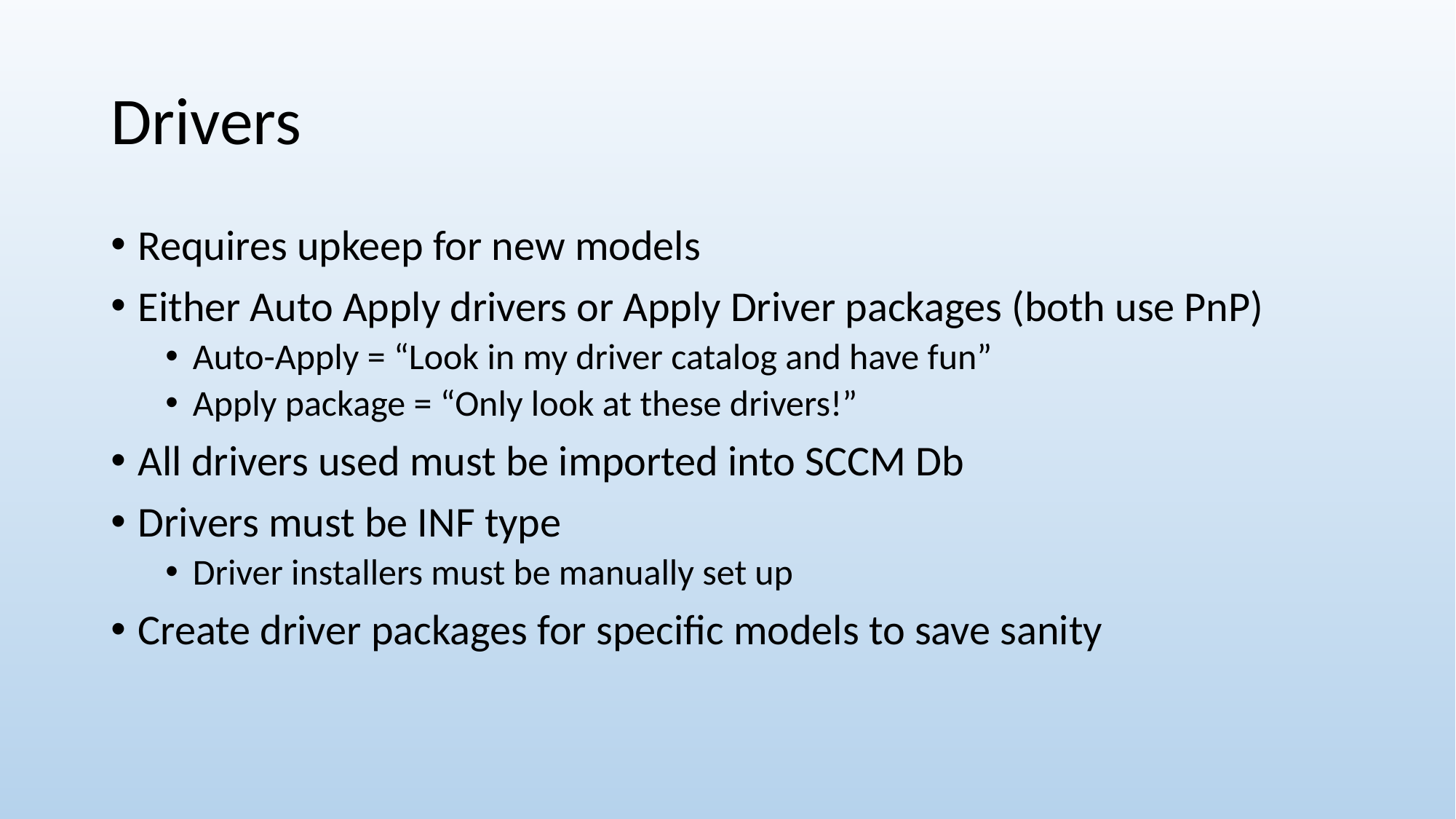

# Drivers
Requires upkeep for new models
Either Auto Apply drivers or Apply Driver packages (both use PnP)
Auto-Apply = “Look in my driver catalog and have fun”
Apply package = “Only look at these drivers!”
All drivers used must be imported into SCCM Db
Drivers must be INF type
Driver installers must be manually set up
Create driver packages for specific models to save sanity